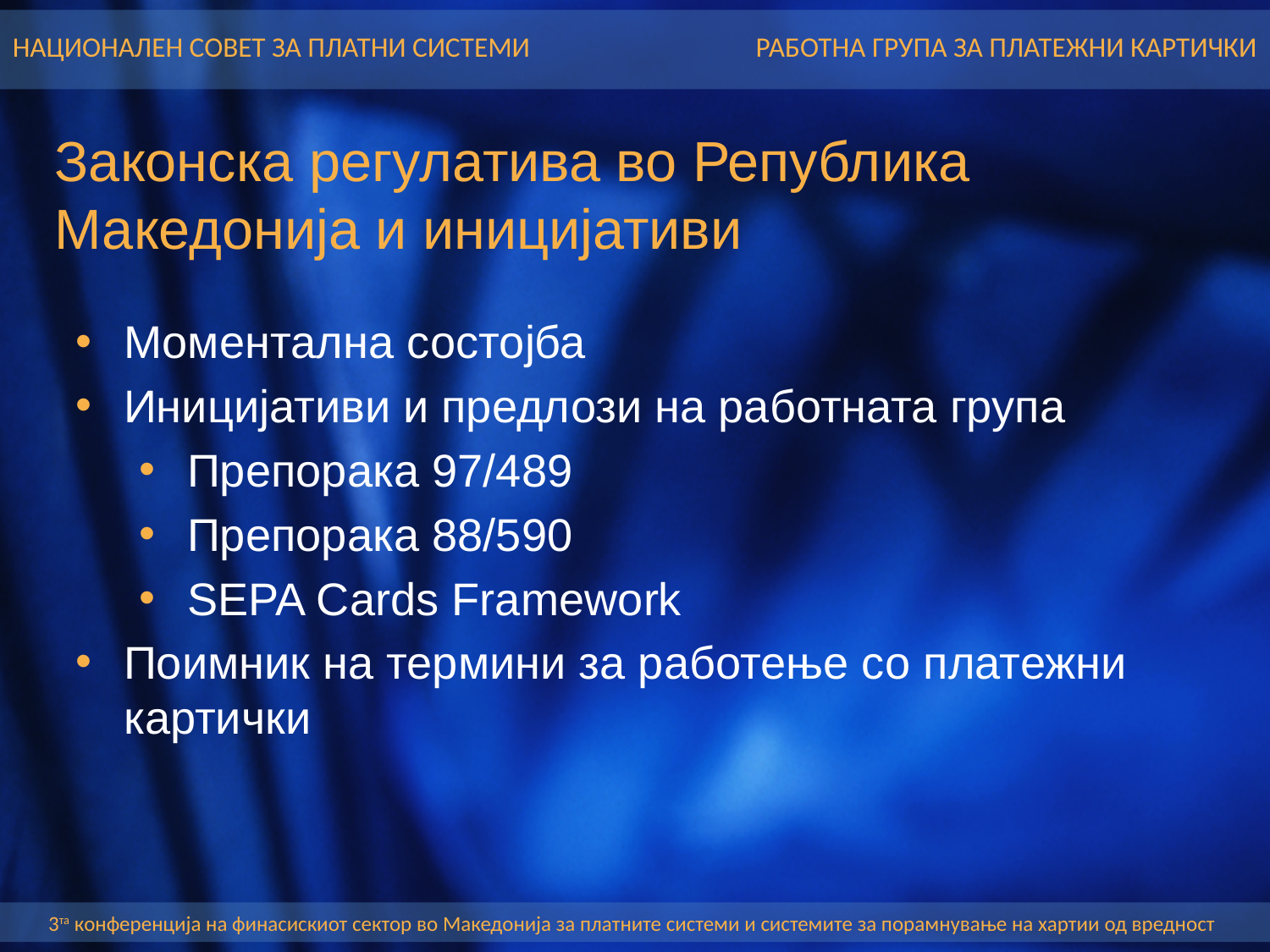

Законска регулатива во Република Македонија и иницијативи

Моментална состојба
Иницијативи и предлози на работната група
Препорака 97/489
Препорака 88/590
SEPA Cards Framework
Поимник на термини за работење со платежни картички